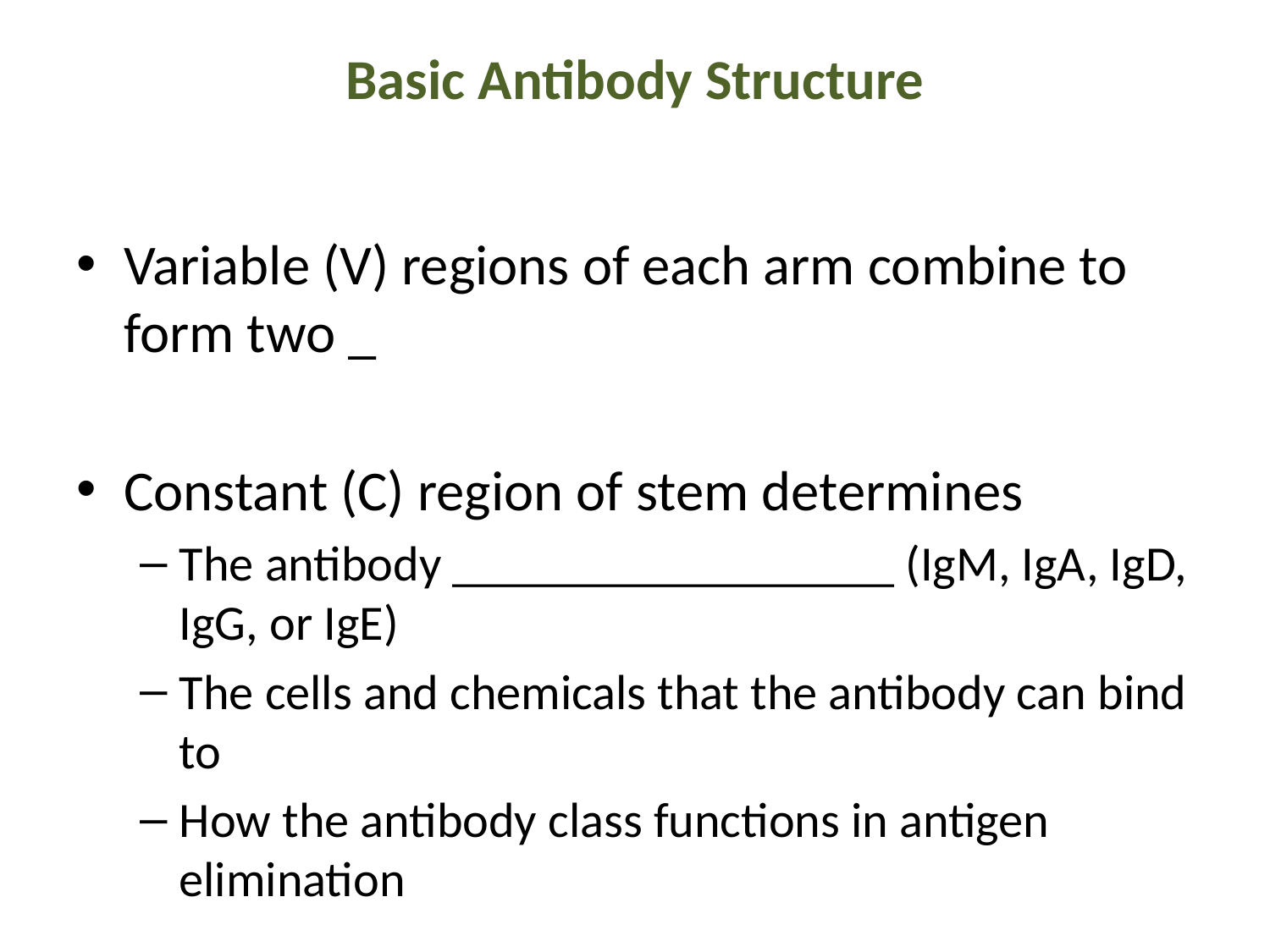

# Basic Antibody Structure
Variable (V) regions of each arm combine to form two _

Constant (C) region of stem determines
The antibody __________________ (IgM, IgA, IgD, IgG, or IgE)
The cells and chemicals that the antibody can bind to
How the antibody class functions in antigen elimination